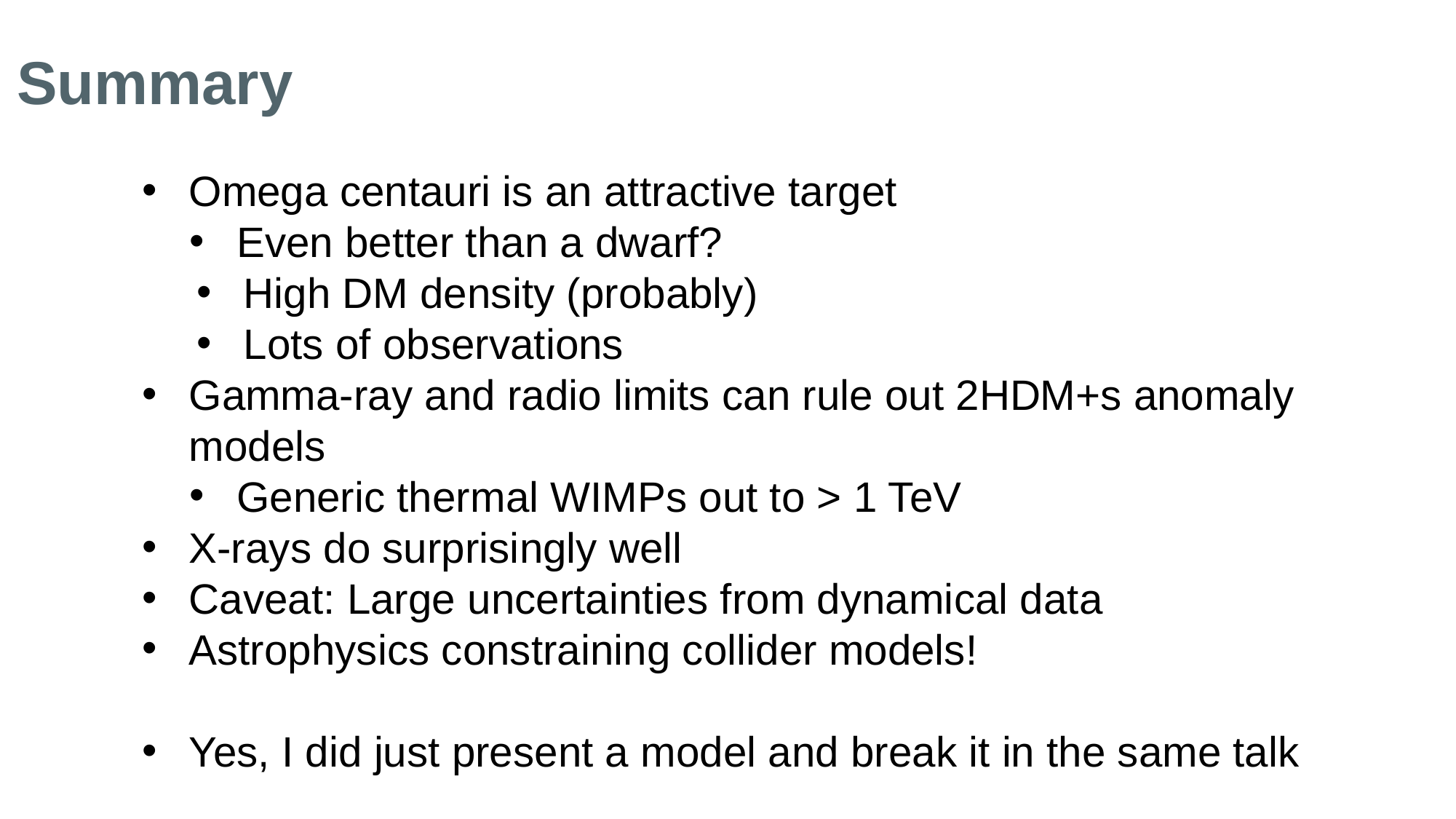

Summary
Omega centauri is an attractive target
Even better than a dwarf?
High DM density (probably)
Lots of observations
Gamma-ray and radio limits can rule out 2HDM+s anomaly models
Generic thermal WIMPs out to > 1 TeV
X-rays do surprisingly well
Caveat: Large uncertainties from dynamical data
Astrophysics constraining collider models!

Yes, I did just present a model and break it in the same talk
19